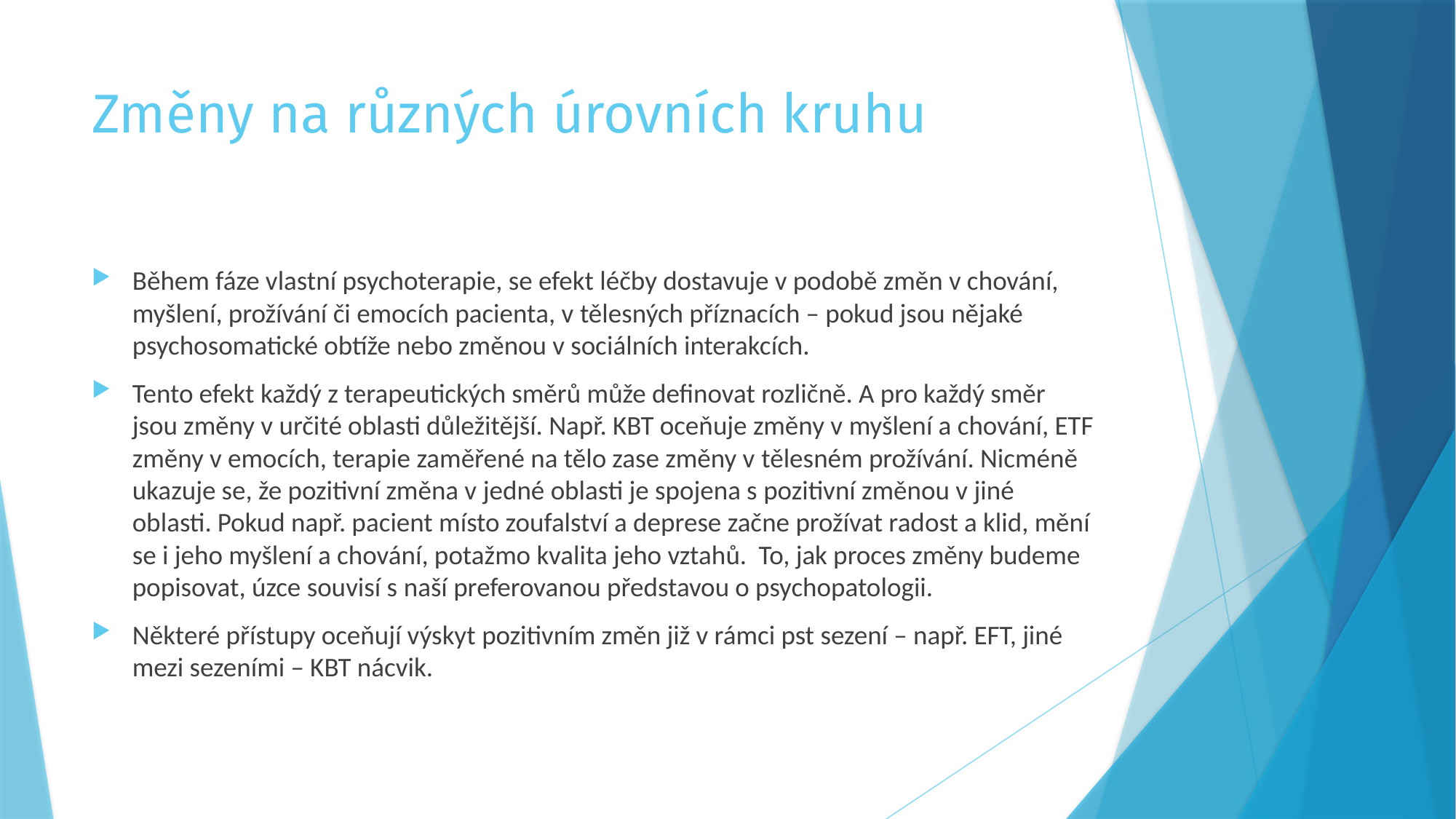

# Změny na různých úrovních kruhu
Během fáze vlastní psychoterapie, se efekt léčby dostavuje v podobě změn v chování, myšlení, prožívání či emocích pacienta, v tělesných příznacích – pokud jsou nějaké psychosomatické obtíže nebo změnou v sociálních interakcích.
Tento efekt každý z terapeutických směrů může definovat rozličně. A pro každý směr jsou změny v určité oblasti důležitější. Např. KBT oceňuje změny v myšlení a chování, ETF změny v emocích, terapie zaměřené na tělo zase změny v tělesném prožívání. Nicméně ukazuje se, že pozitivní změna v jedné oblasti je spojena s pozitivní změnou v jiné oblasti. Pokud např. pacient místo zoufalství a deprese začne prožívat radost a klid, mění se i jeho myšlení a chování, potažmo kvalita jeho vztahů.  To, jak proces změny budeme popisovat, úzce souvisí s naší preferovanou představou o psychopatologii.
Některé přístupy oceňují výskyt pozitivním změn již v rámci pst sezení – např. EFT, jiné mezi sezeními – KBT nácvik.